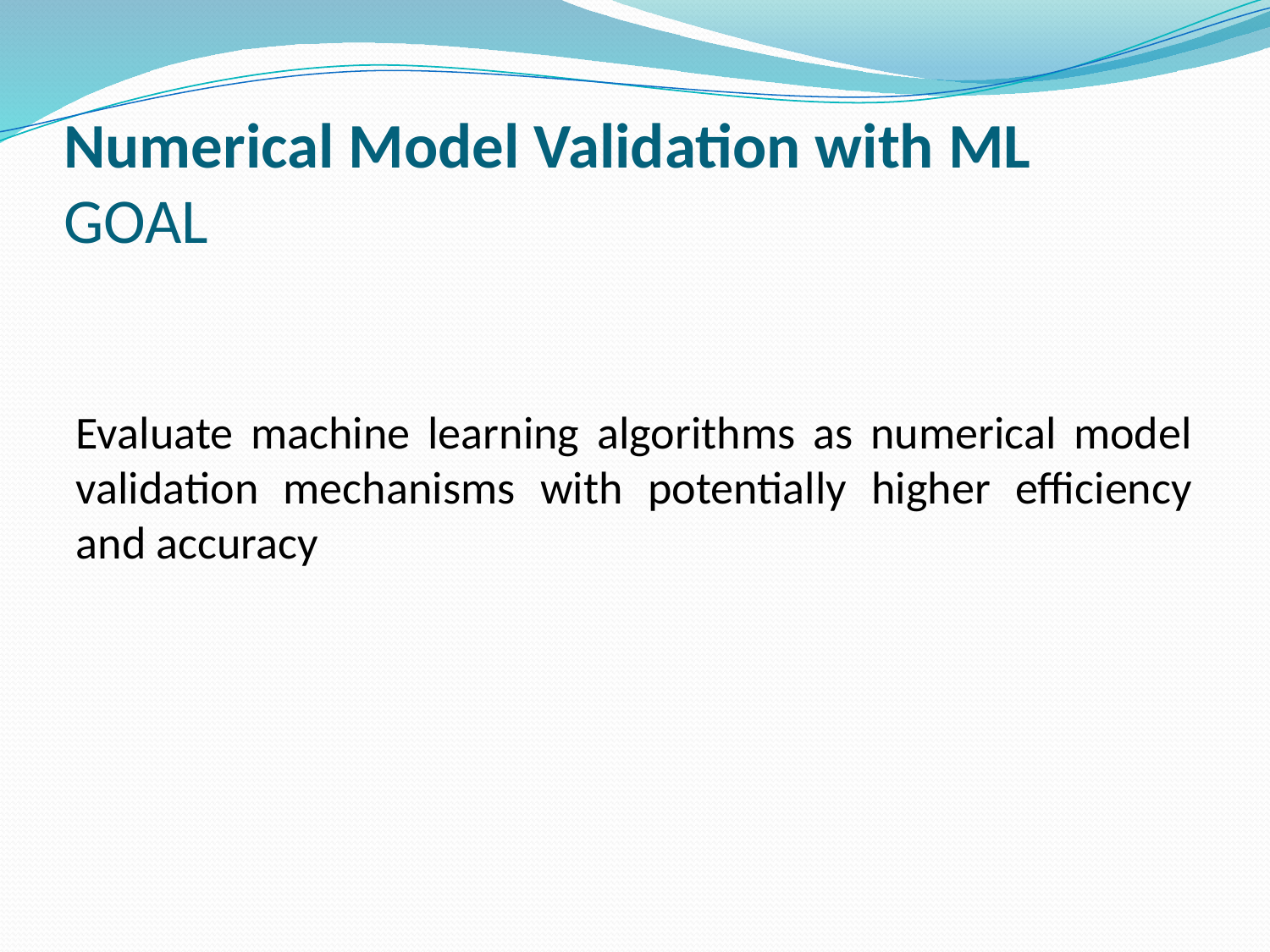

# Numerical Model Validation with ML GOAL

Evaluate machine learning algorithms as numerical model validation mechanisms with potentially higher efficiency and accuracy